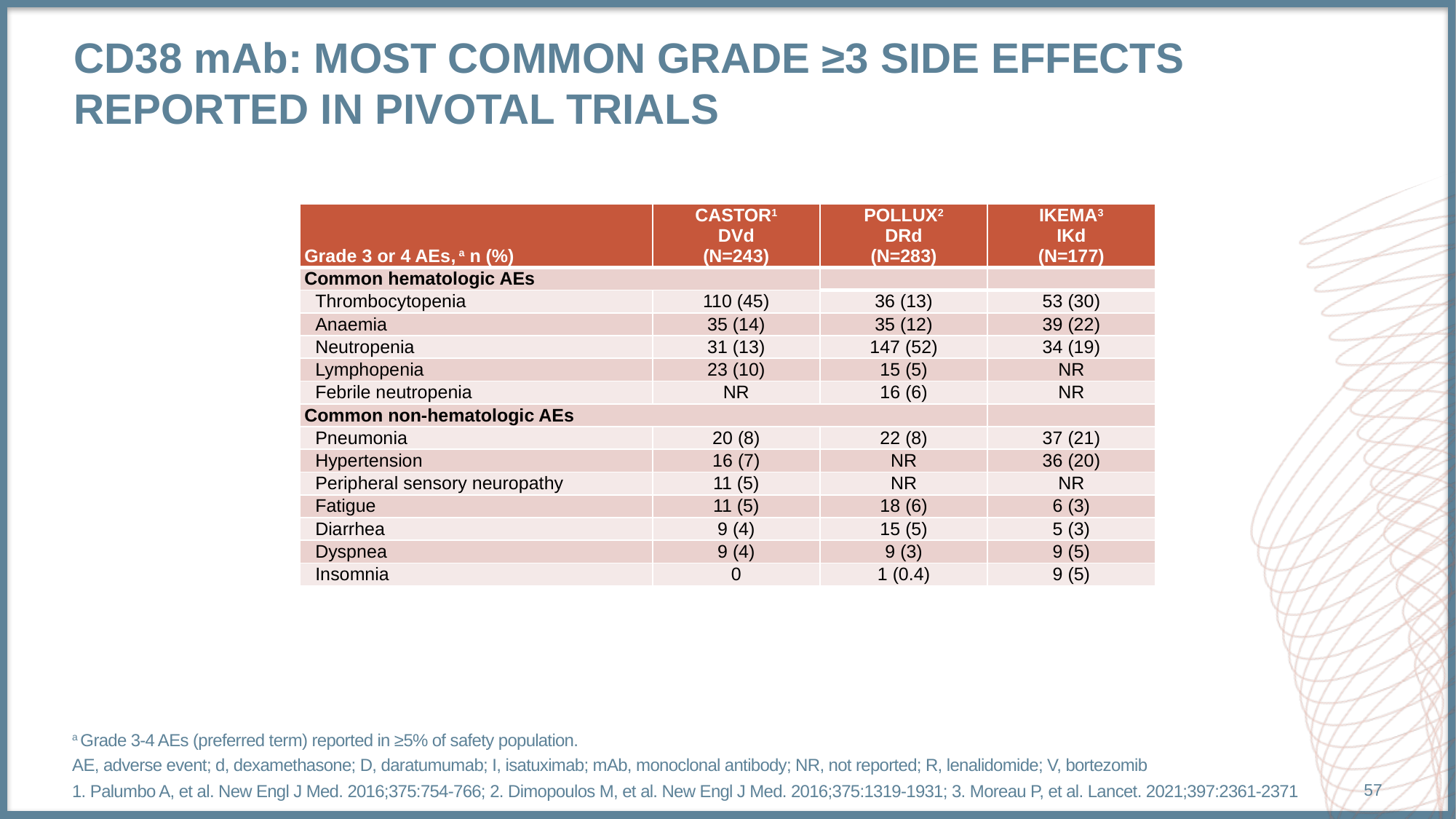

# CD38 mAb: Most common grade ≥3 side effects reported in pivotal trials
| Grade 3 or 4 AEs, a n (%) | CASTOR1 DVd (N=243) | POLLUX2 DRd (N=283) | IKEMA3 IKd (N=177) |
| --- | --- | --- | --- |
| Common hematologic AEs |  |  |  |
| Thrombocytopenia | 110 (45) | 36 (13) | 53 (30) |
| Anaemia | 35 (14) | 35 (12) | 39 (22) |
| Neutropenia | 31 (13) | 147 (52) | 34 (19) |
| Lymphopenia | 23 (10) | 15 (5) | NR |
| Febrile neutropenia | NR | 16 (6) | NR |
| Common non-hematologic AEs |  |  |  |
| Pneumonia | 20 (8) | 22 (8) | 37 (21) |
| Hypertension | 16 (7) | NR | 36 (20) |
| Peripheral sensory neuropathy | 11 (5) | NR | NR |
| Fatigue | 11 (5) | 18 (6) | 6 (3) |
| Diarrhea | 9 (4) | 15 (5) | 5 (3) |
| Dyspnea | 9 (4) | 9 (3) | 9 (5) |
| Insomnia | 0 | 1 (0.4) | 9 (5) |
a Grade 3-4 AEs (preferred term) reported in ≥5% of safety population.
AE, adverse event; d, dexamethasone; D, daratumumab; I, isatuximab; mAb, monoclonal antibody; NR, not reported; R, lenalidomide; V, bortezomib
1. Palumbo A, et al. New Engl J Med. 2016;375:754-766; 2. Dimopoulos M, et al. New Engl J Med. 2016;375:1319-1931; 3. Moreau P, et al. Lancet. 2021;397:2361-2371
57